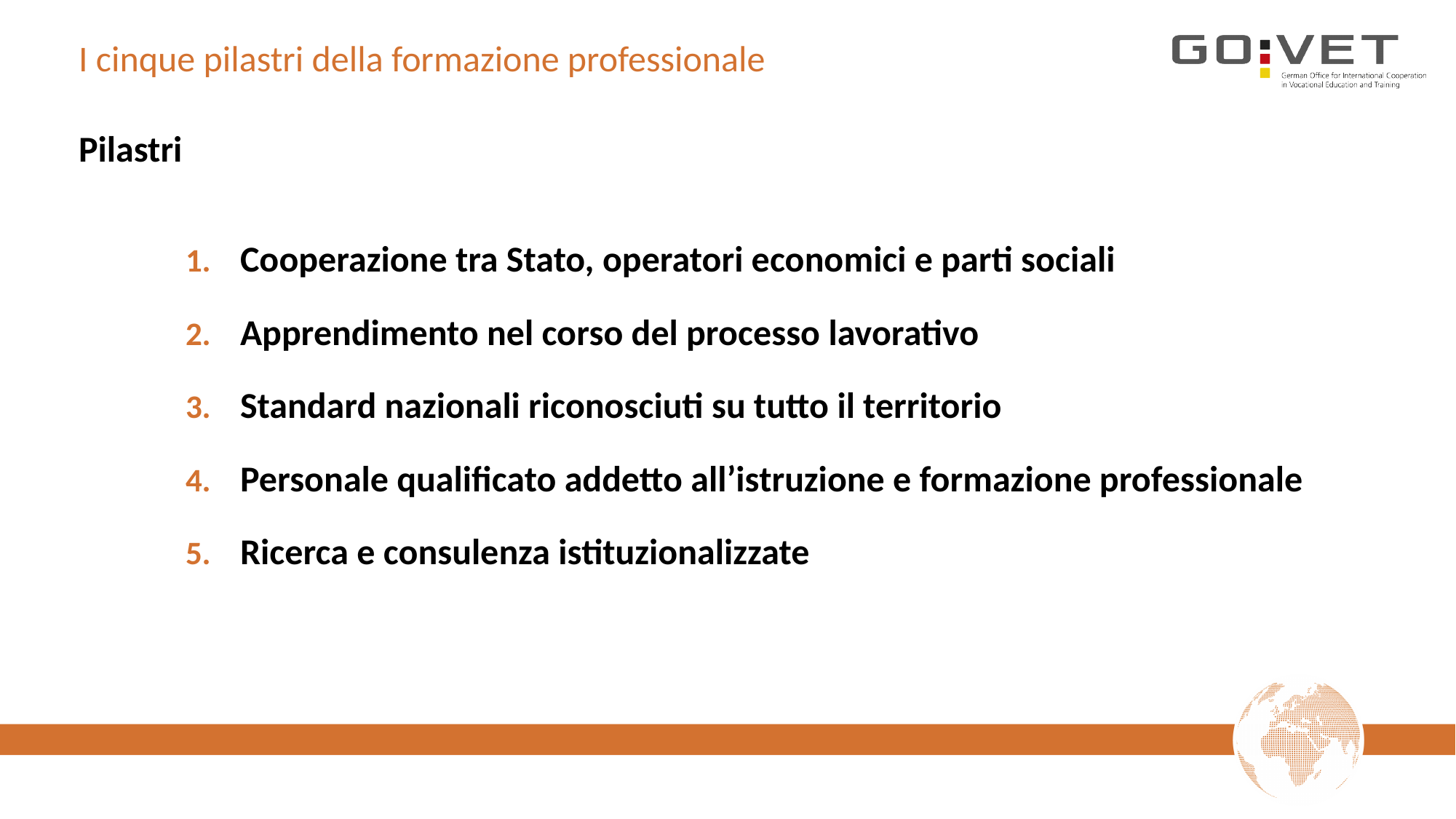

# I cinque pilastri della formazione professionale
Pilastri

Cooperazione tra Stato, operatori economici e parti sociali
Apprendimento nel corso del processo lavorativo
Standard nazionali riconosciuti su tutto il territorio
Personale qualificato addetto all’istruzione e formazione professionale
Ricerca e consulenza istituzionalizzate